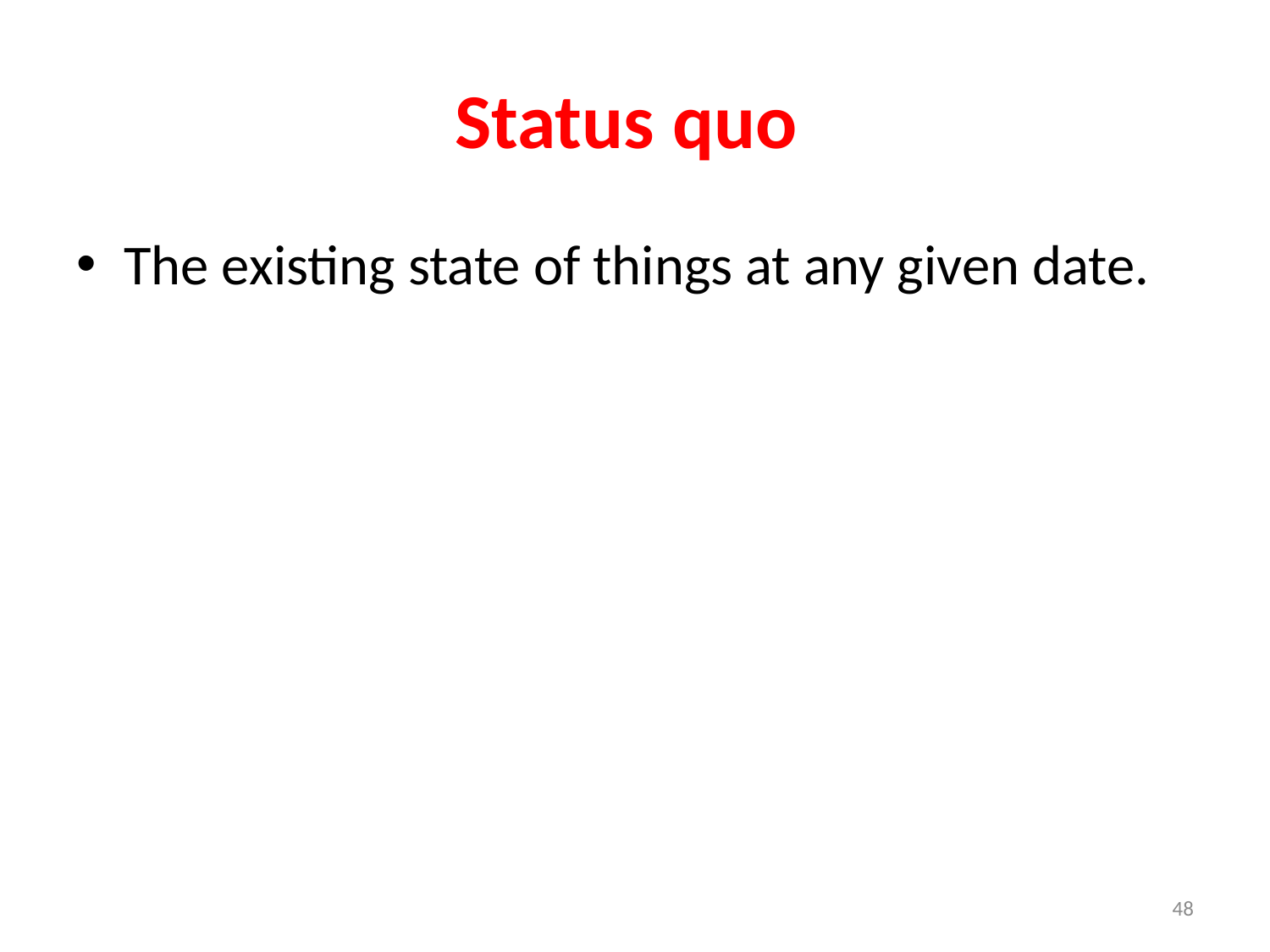

# Status quo
The existing state of things at any given date.
48